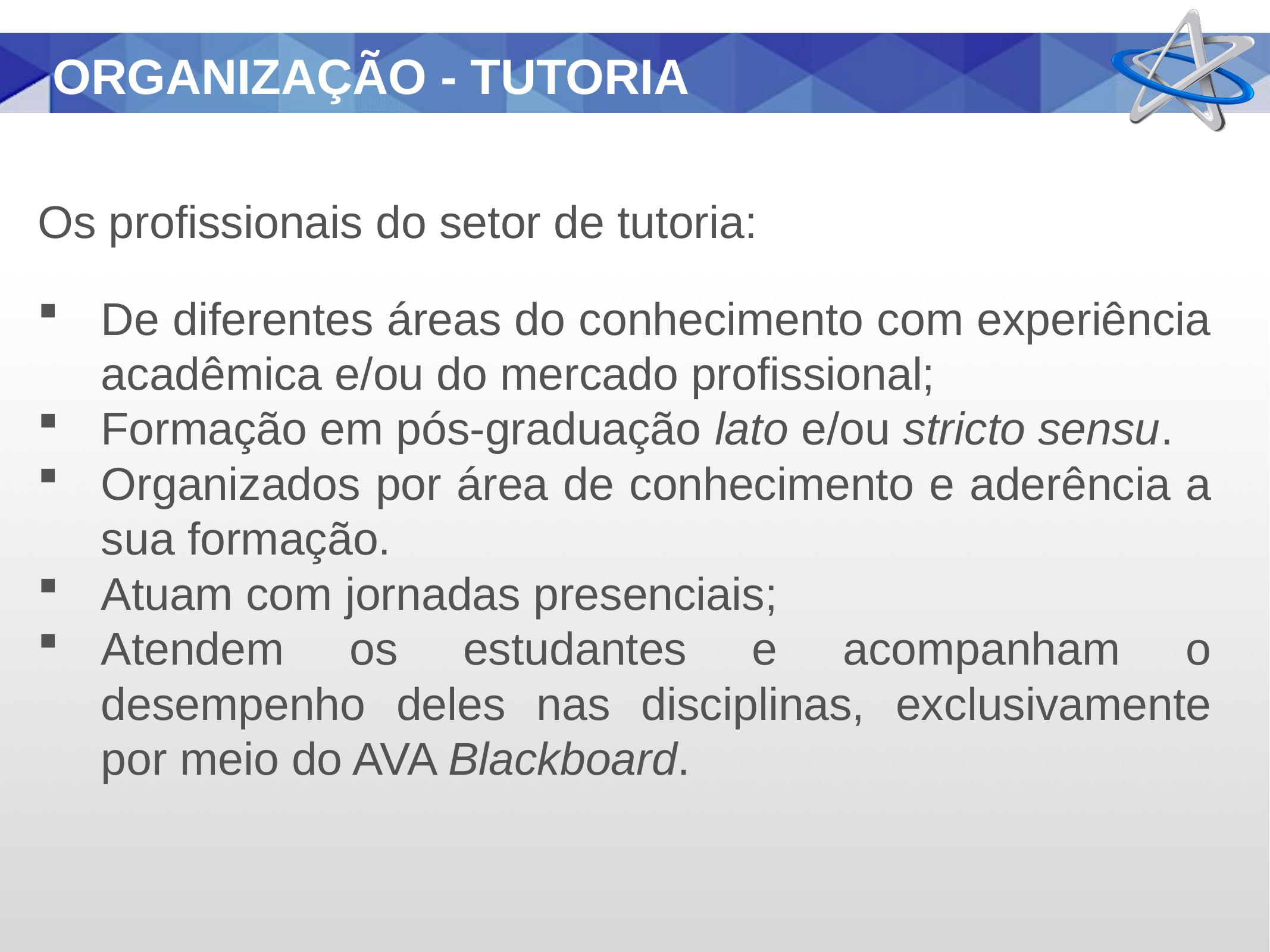

ORGANIZAÇÃO - TUTORIA
Os profissionais do setor de tutoria:

De diferentes áreas do conhecimento com experiência acadêmica e/ou do mercado profissional;
Formação em pós-graduação lato e/ou stricto sensu.
Organizados por área de conhecimento e aderência a sua formação.
Atuam com jornadas presenciais;
Atendem os estudantes e acompanham o desempenho deles nas disciplinas, exclusivamente por meio do AVA Blackboard.